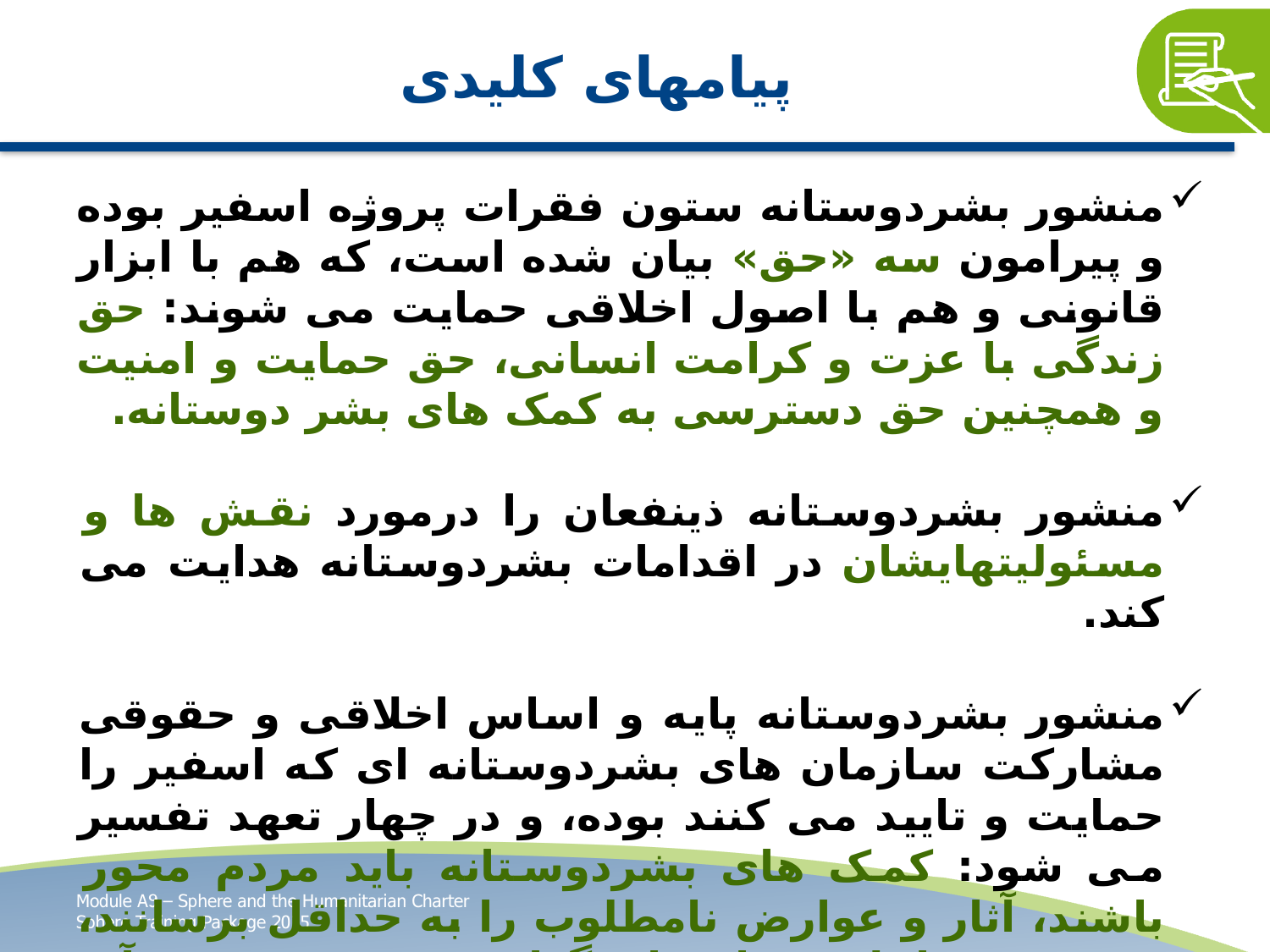

# پیامهای کلیدی
منشور بشردوستانه ستون فقرات پروژه اسفیر بوده و پیرامون سه «حق» بیان شده است، که هم با ابزار قانونی و هم با اصول اخلاقی حمایت می شوند: حق زندگی با عزت و کرامت انسانی، حق حمایت و امنیت و همچنین حق دسترسی به کمک های بشر دوستانه.

منشور بشردوستانه ذینفعان را درمورد نقش ها و مسئولیتهایشان در اقدامات بشردوستانه هدایت می کند.

منشور بشردوستانه پایه و اساس اخلاقی و حقوقی مشارکت سازمان های بشردوستانه ای که اسفیر را حمایت و تایید می کنند بوده، و در چهار تعهد تفسیر می شود: کمک های بشردوستانه باید مردم محور باشند، آثار و عوارض نامطلوب را به حداقل برسانند، به منشور اخلاقی احترام گذاشته و نسبت به آن پاسخگو باشند.
Module A9 – Sphere and the Humanitarian Charter
Sphere Training Package 2015